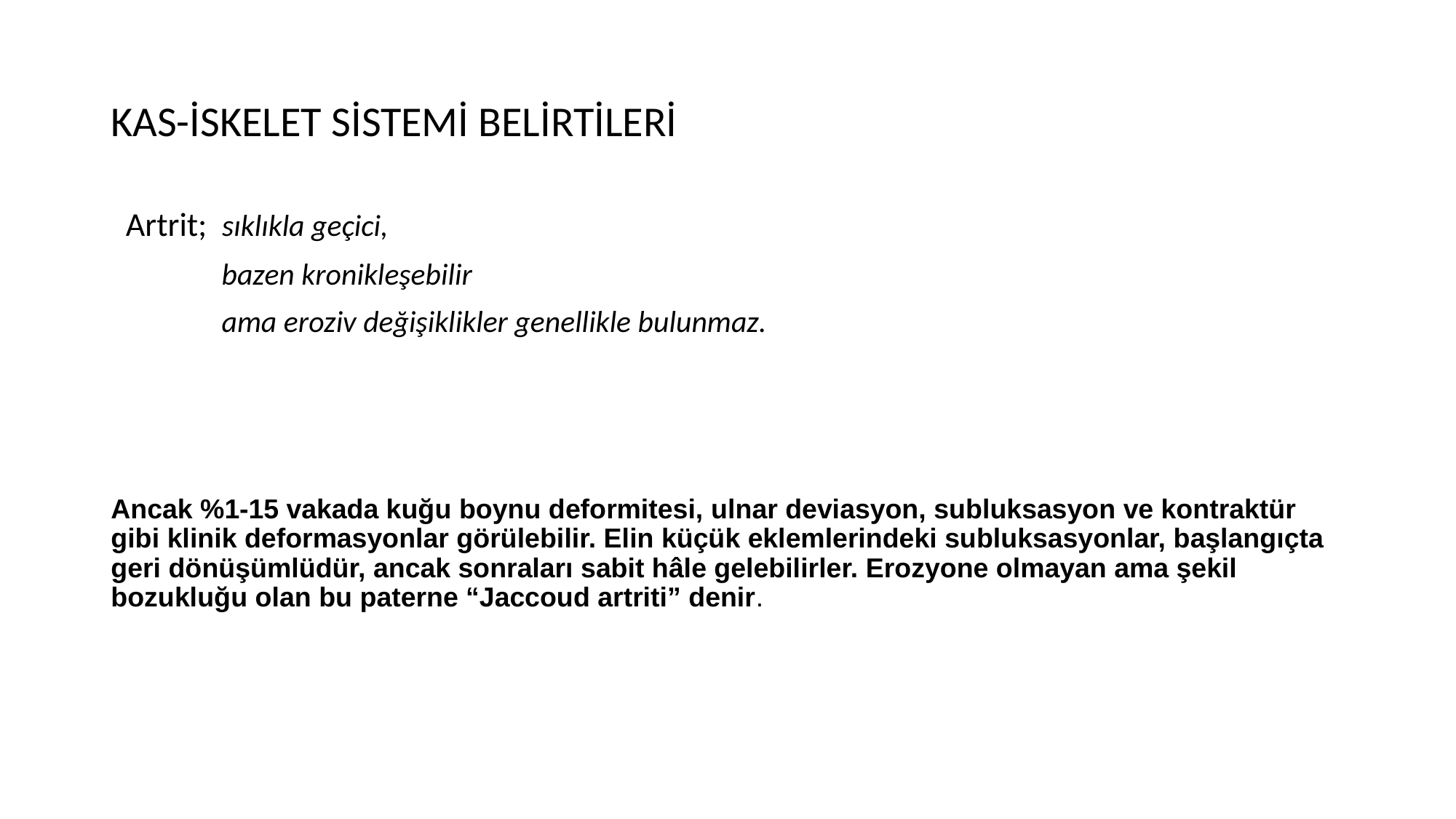

# KAS-İSKELET SİSTEMİ BELİRTİLERİ
  Artrit;  sıklıkla geçici,
                bazen kronikleşebilir
                ama eroziv değişiklikler genellikle bulunmaz.

Ancak %1-15 vakada kuğu boynu deformitesi, ulnar deviasyon, subluksasyon ve kontraktür gibi klinik deformasyonlar görülebilir. Elin küçük eklemlerindeki subluksasyonlar, başlangıçta geri dönüşümlüdür, ancak sonraları sabit hâle gelebilirler. Erozyone olmayan ama şekil bozukluğu olan bu paterne “Jaccoud artriti” denir.